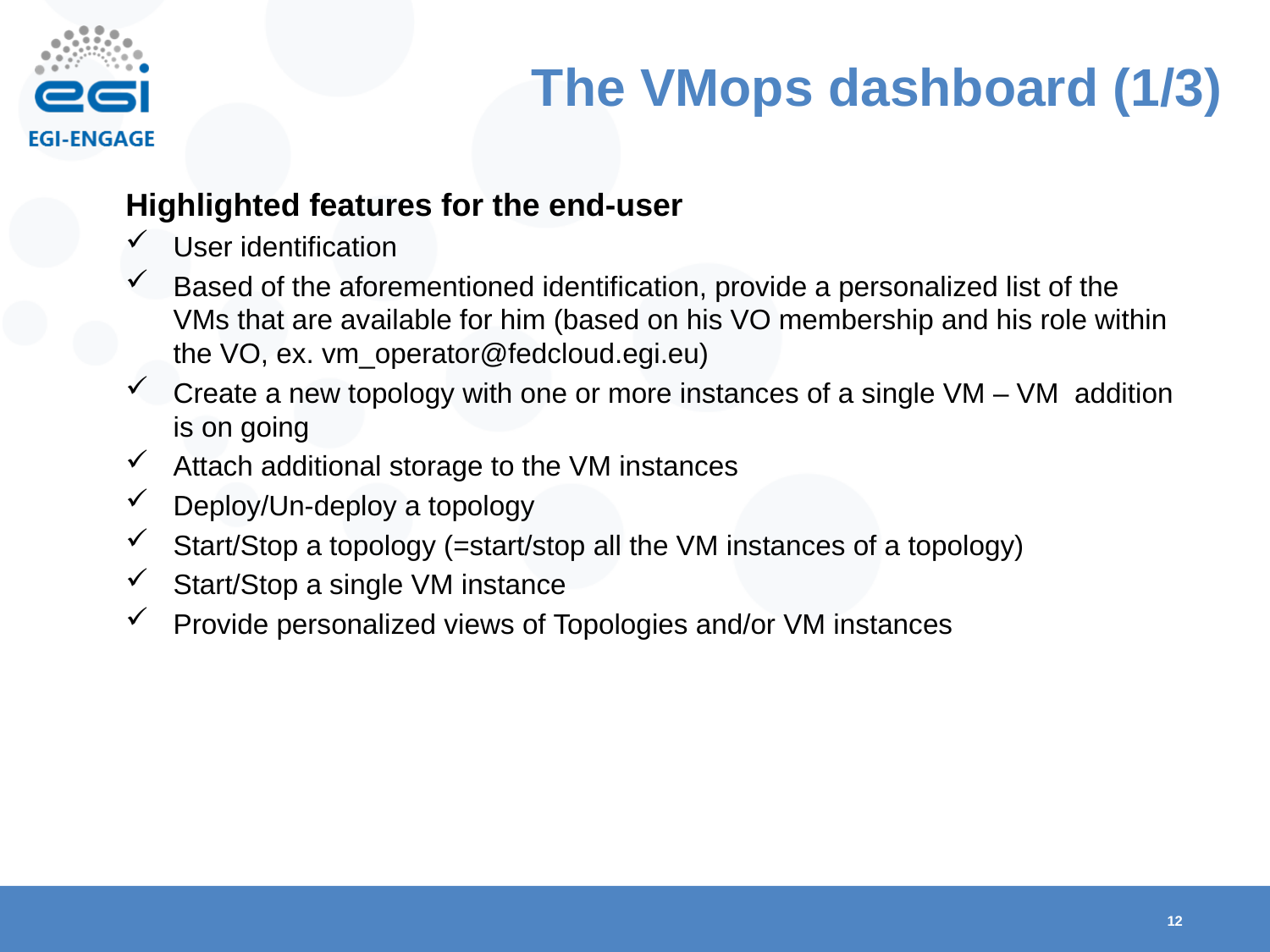

The VMops dashboard (1/3)
Highlighted features for the end-user
User identification
Based of the aforementioned identification, provide a personalized list of the VMs that are available for him (based on his VO membership and his role within the VO, ex. vm_operator@fedcloud.egi.eu)
Create a new topology with one or more instances of a single VM – VM  addition is on going
Attach additional storage to the VM instances
Deploy/Un-deploy a topology
Start/Stop a topology (=start/stop all the VM instances of a topology)
Start/Stop a single VM instance
Provide personalized views of Topologies and/or VM instances